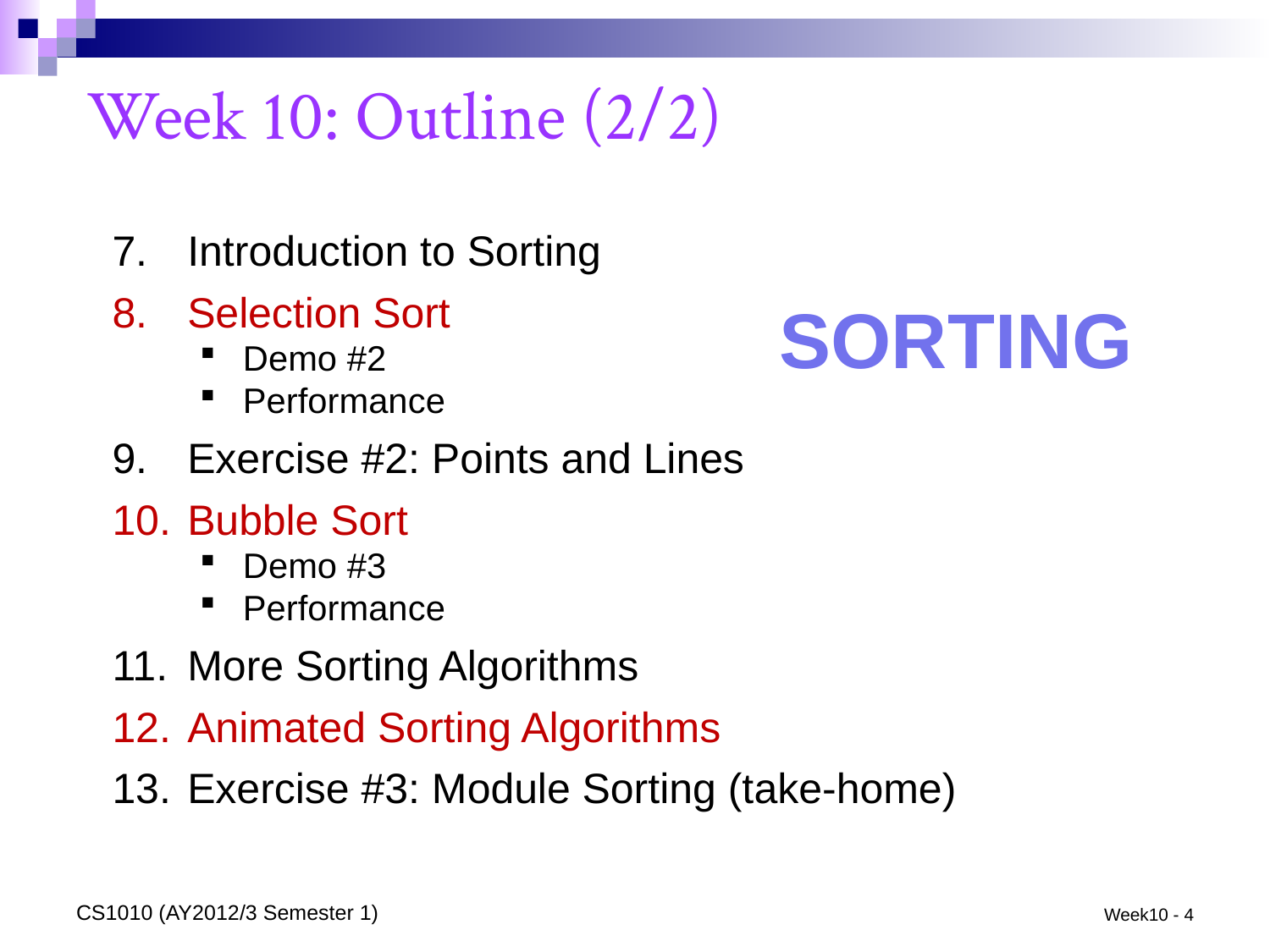

# Week 10: Outline (2/2)
Introduction to Sorting
Selection Sort
Demo #2
Performance
Exercise #2: Points and Lines
Bubble Sort
Demo #3
Performance
More Sorting Algorithms
Animated Sorting Algorithms
Exercise #3: Module Sorting (take-home)
SORTing
CS1010 (AY2012/3 Semester 1)
Week10 - 4